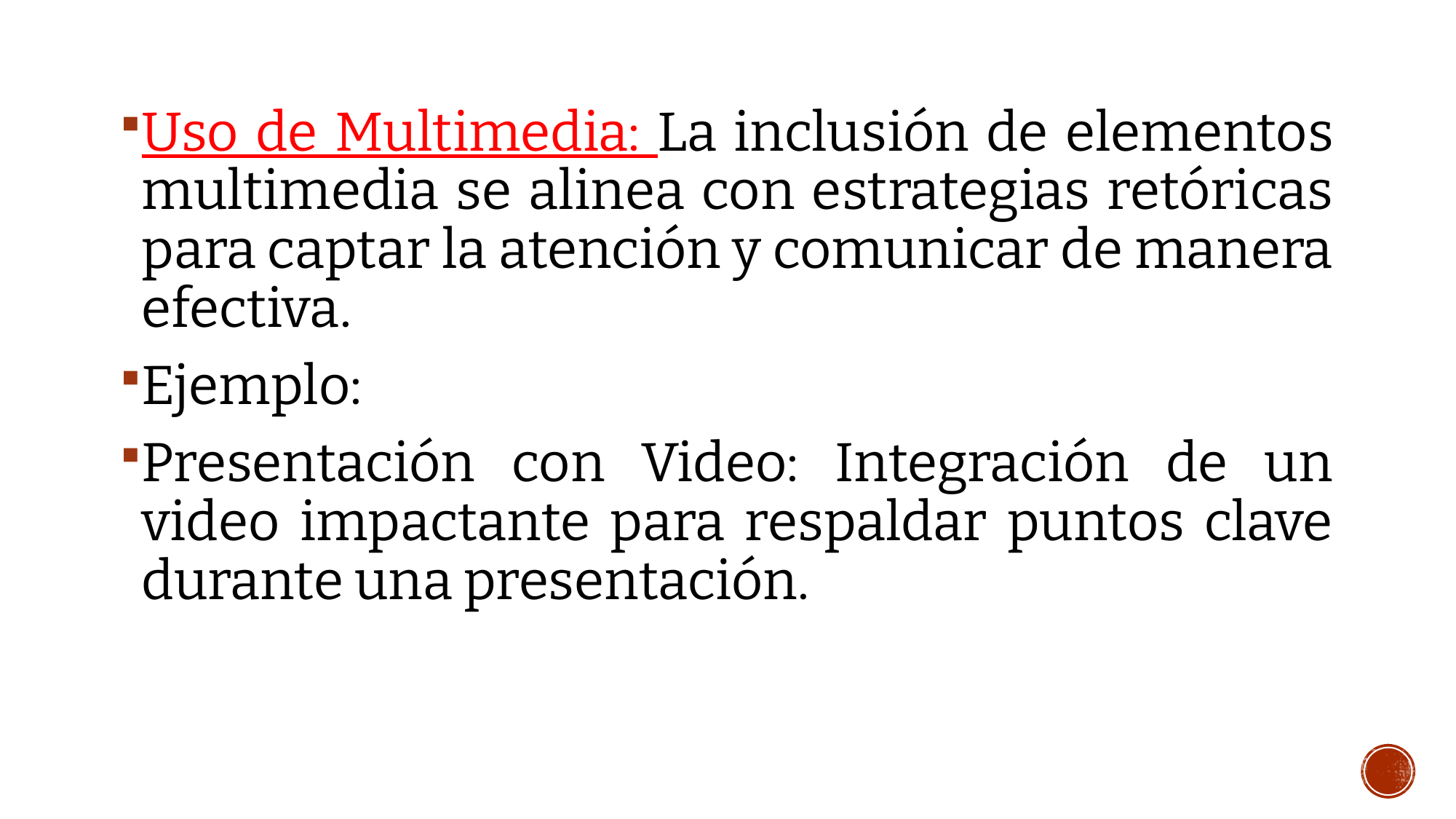

Uso de Multimedia: La inclusión de elementos multimedia se alinea con estrategias retóricas para captar la atención y comunicar de manera efectiva.
Ejemplo:
Presentación con Video: Integración de un video impactante para respaldar puntos clave durante una presentación.